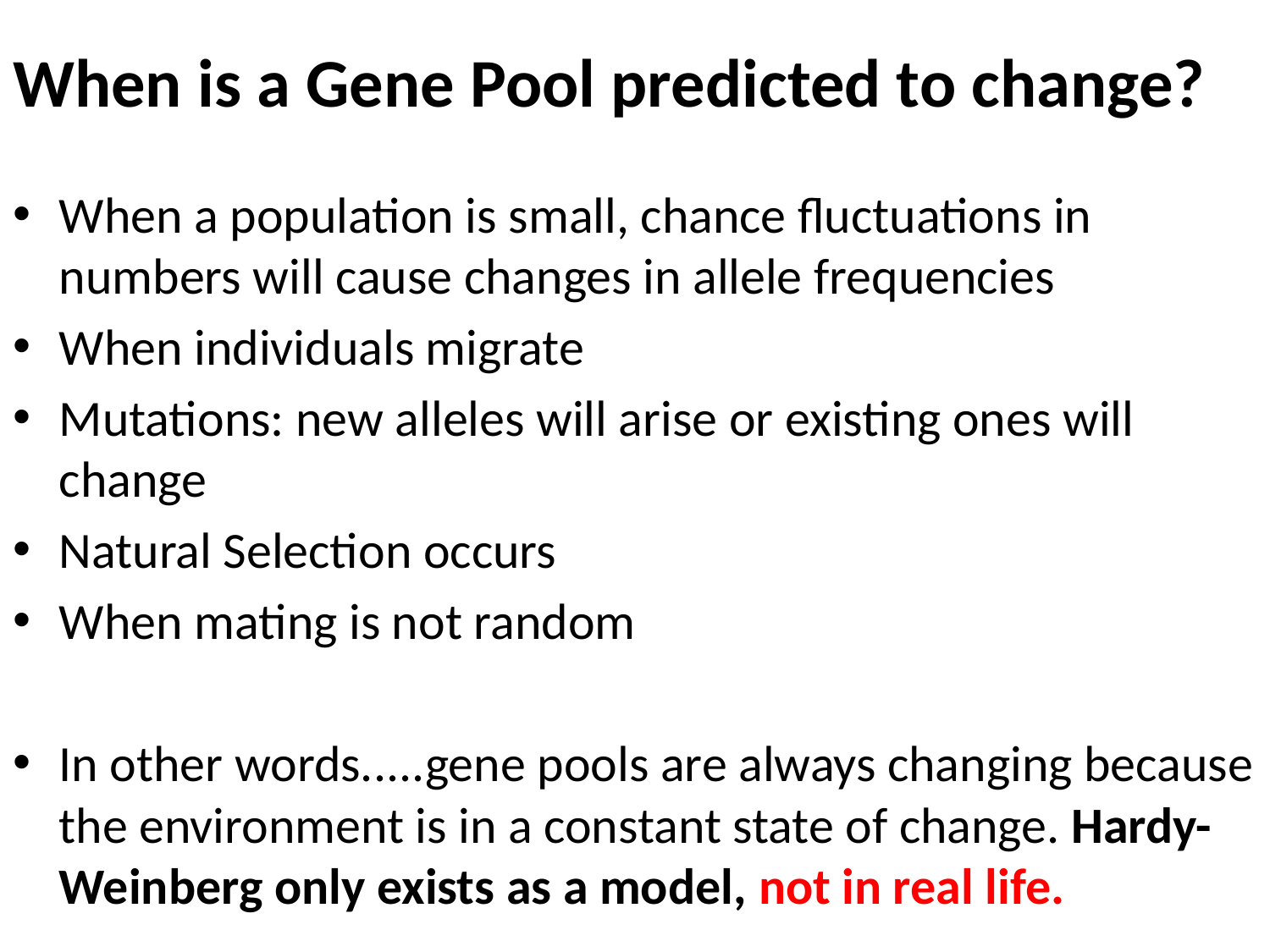

# When is a Gene Pool predicted to change?
When a population is small, chance fluctuations in numbers will cause changes in allele frequencies
When individuals migrate
Mutations: new alleles will arise or existing ones will change
Natural Selection occurs
When mating is not random

In other words.....gene pools are always changing because the environment is in a constant state of change. Hardy-Weinberg only exists as a model, not in real life.